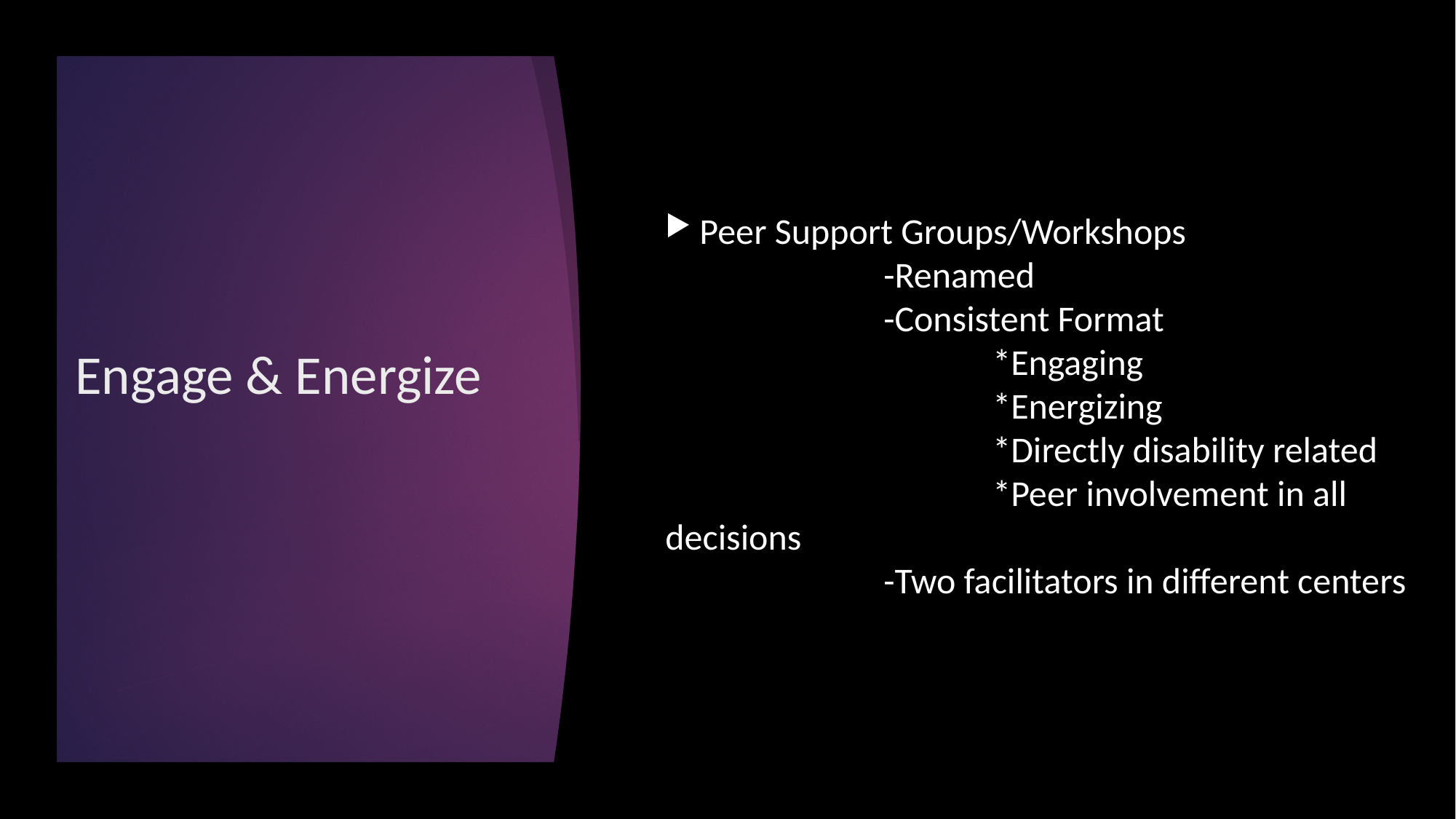

# Engage & Energize: Peer Support Groups and Workshops

Peer Support Groups/Workshops
		-Renamed
		-Consistent Format
			*Engaging
			*Energizing
			*Directly disability related
			*Peer involvement in all decisions
		-Two facilitators in different centers

Engage & Energize